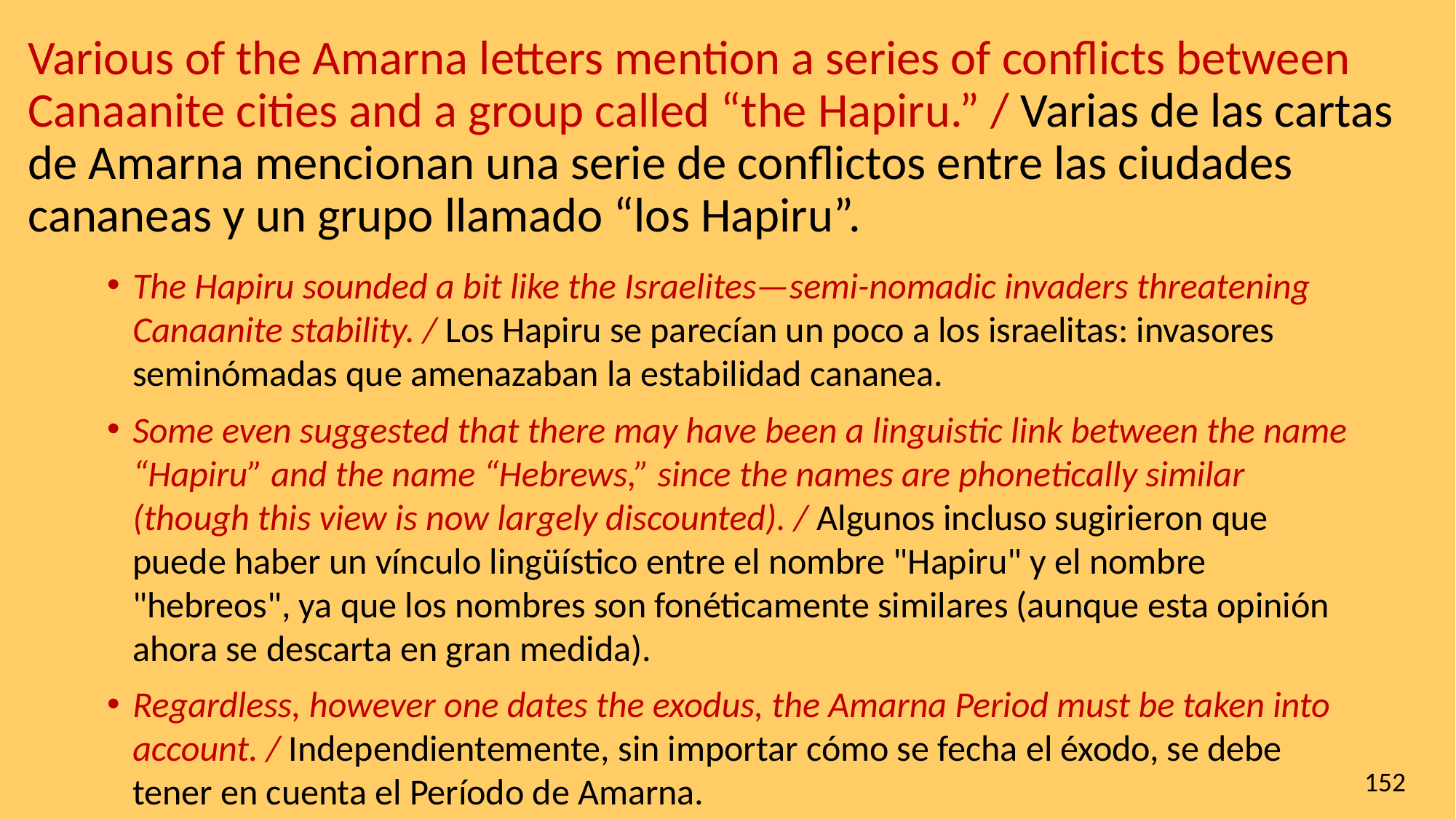

# Various of the Amarna letters mention a series of conflicts between Canaanite cities and a group called “the Hapiru.” / Varias de las cartas de Amarna mencionan una serie de conflictos entre las ciudades cananeas y un grupo llamado “los Hapiru”.
The Hapiru sounded a bit like the Israelites—semi-nomadic invaders threatening Canaanite stability. / Los Hapiru se parecían un poco a los israelitas: invasores seminómadas que amenazaban la estabilidad cananea.
Some even suggested that there may have been a linguistic link between the name “Hapiru” and the name “Hebrews,” since the names are phonetically similar (though this view is now largely discounted). / Algunos incluso sugirieron que puede haber un vínculo lingüístico entre el nombre "Hapiru" y el nombre "hebreos", ya que los nombres son fonéticamente similares (aunque esta opinión ahora se descarta en gran medida).
Regardless, however one dates the exodus, the Amarna Period must be taken into account. / Independientemente, sin importar cómo se fecha el éxodo, se debe tener en cuenta el Período de Amarna.
152